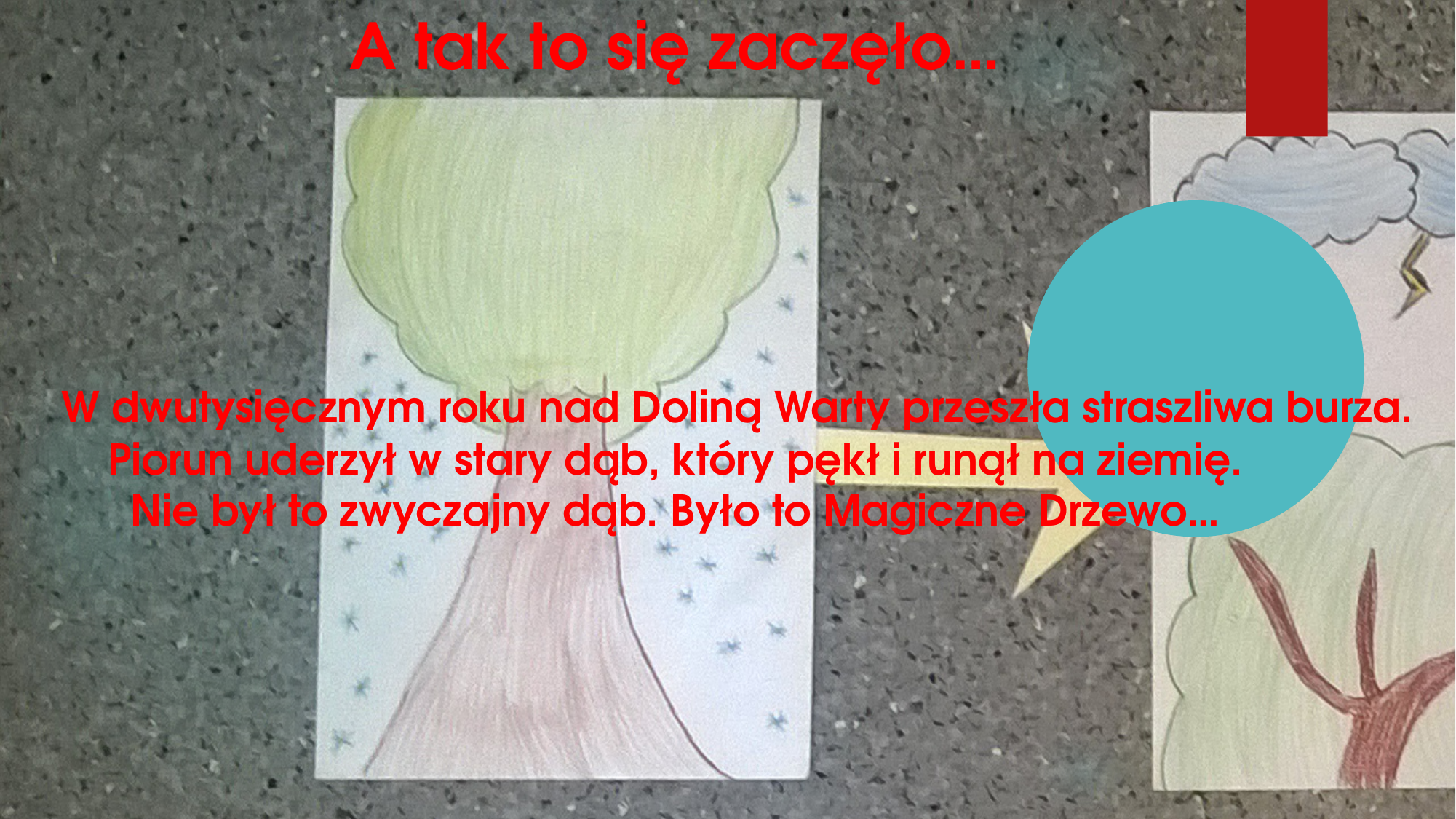

A tak to się zaczęło…
W dwutysięcznym roku nad Doliną Warty przeszła straszliwa burza.
Piorun uderzył w stary dąb, który pękł i runął na ziemię.
Nie był to zwyczajny dąb. Było to Magiczne Drzewo…